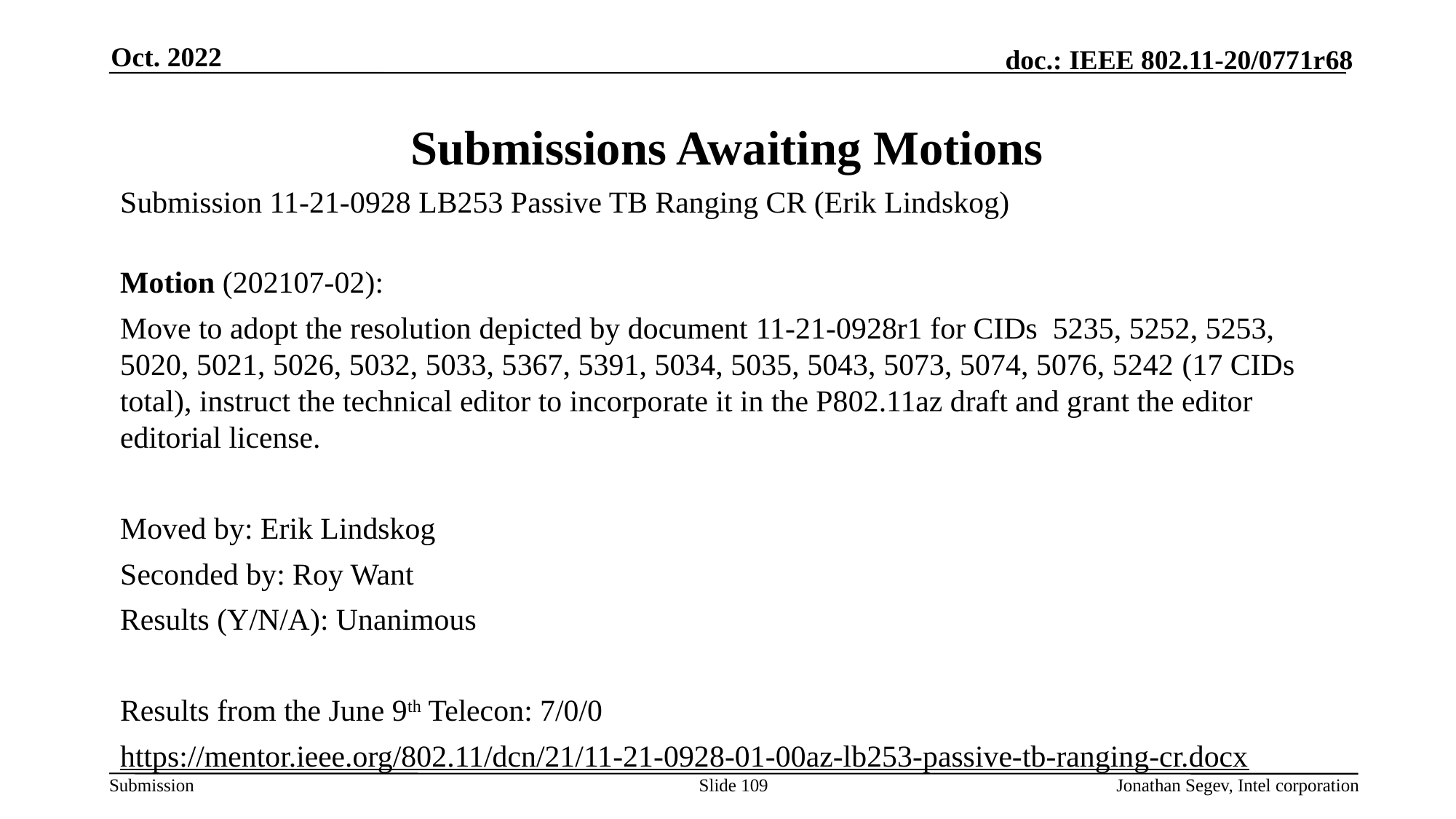

Oct. 2022
# Submissions Awaiting Motions
Submission 11-21-0928 LB253 Passive TB Ranging CR (Erik Lindskog)

Motion (202107-02):
Move to adopt the resolution depicted by document 11-21-0928r1 for CIDs  5235, 5252, 5253, 5020, 5021, 5026, 5032, 5033, 5367, 5391, 5034, 5035, 5043, 5073, 5074, 5076, 5242 (17 CIDs total), instruct the technical editor to incorporate it in the P802.11az draft and grant the editor editorial license.

Moved by: Erik Lindskog
Seconded by: Roy Want
Results (Y/N/A): Unanimous

Results from the June 9th Telecon: 7/0/0
https://mentor.ieee.org/802.11/dcn/21/11-21-0928-01-00az-lb253-passive-tb-ranging-cr.docx
Slide 109
Jonathan Segev, Intel corporation